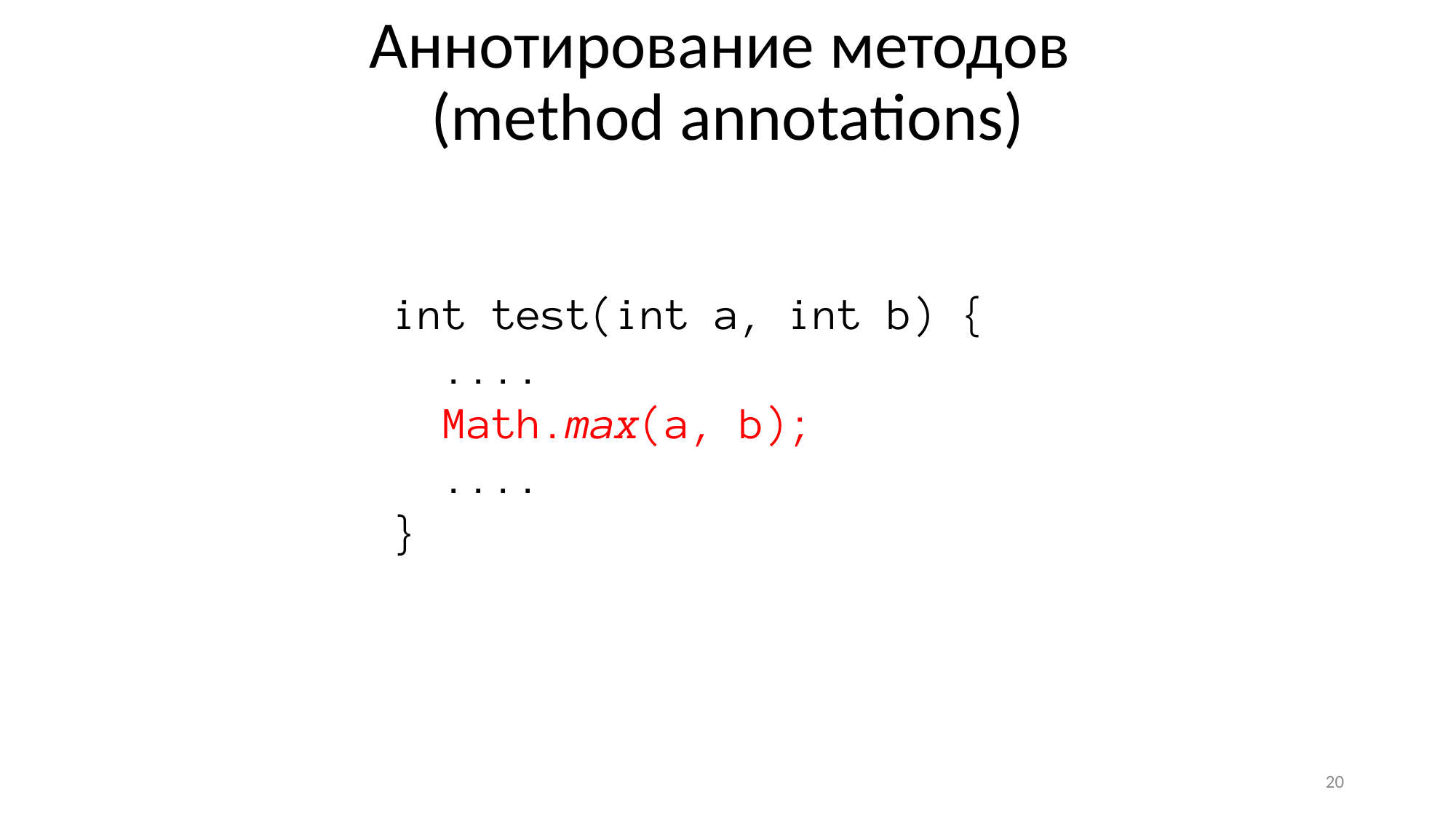

# Аннотирование методов (method annotations)
int test(int a, int b) {
  ....
  Math.max(a, b);
  ....
}
20